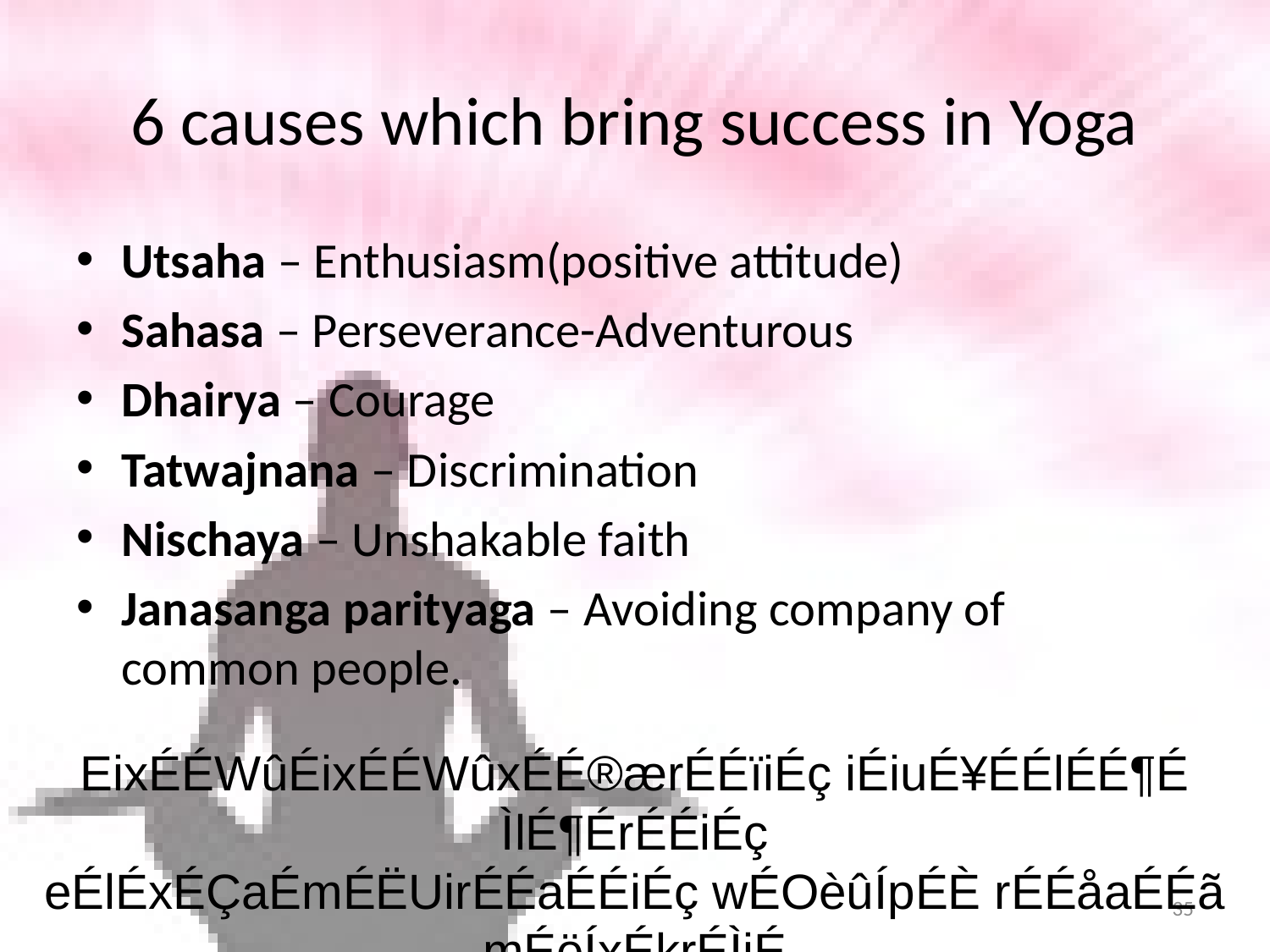

# 6 causes which bring success in Yoga
Utsaha – Enthusiasm(positive attitude)
Sahasa – Perseverance-Adventurous
Dhairya – Courage
Tatwajnana – Discrimination
Nischaya – Unshakable faith
Janasanga parityaga – Avoiding company of 						common people.
EixÉÉWûÉixÉÉWûxÉÉ®ærÉÉïiÉç iÉiuÉ¥ÉÉlÉÉ¶É ÌlÉ¶ÉrÉÉiÉç
eÉlÉxÉÇaÉmÉËUirÉÉaÉÉiÉç wÉOèûÍpÉÈ rÉÉåaÉÉã mÉëÍxÉkrÉÌiÉ
35